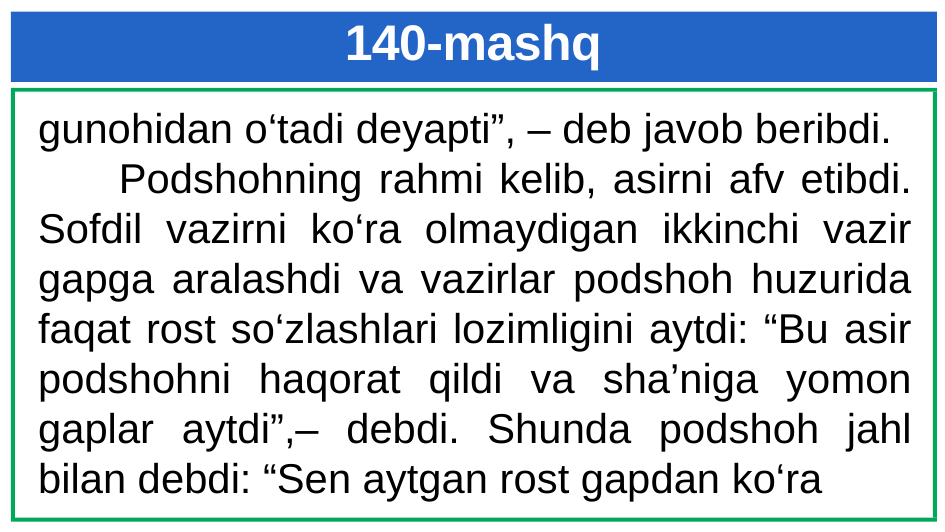

# 140-mashq
gunohidan o‘tadi deyapti”, – deb javob beribdi.
     Podshohning rahmi kelib, asirni afv etibdi. Sofdil vazirni ko‘ra olmaydigan ikkinchi vazir gapga aralashdi va vazirlar podshoh huzurida faqat rost so‘zlashlari lozimligini aytdi: “Bu asir podshohni haqorat qildi va sha’niga yomon gaplar aytdi”,– debdi. Shunda podshoh jahl bilan debdi: “Sen aytgan rost gapdan ko‘ra